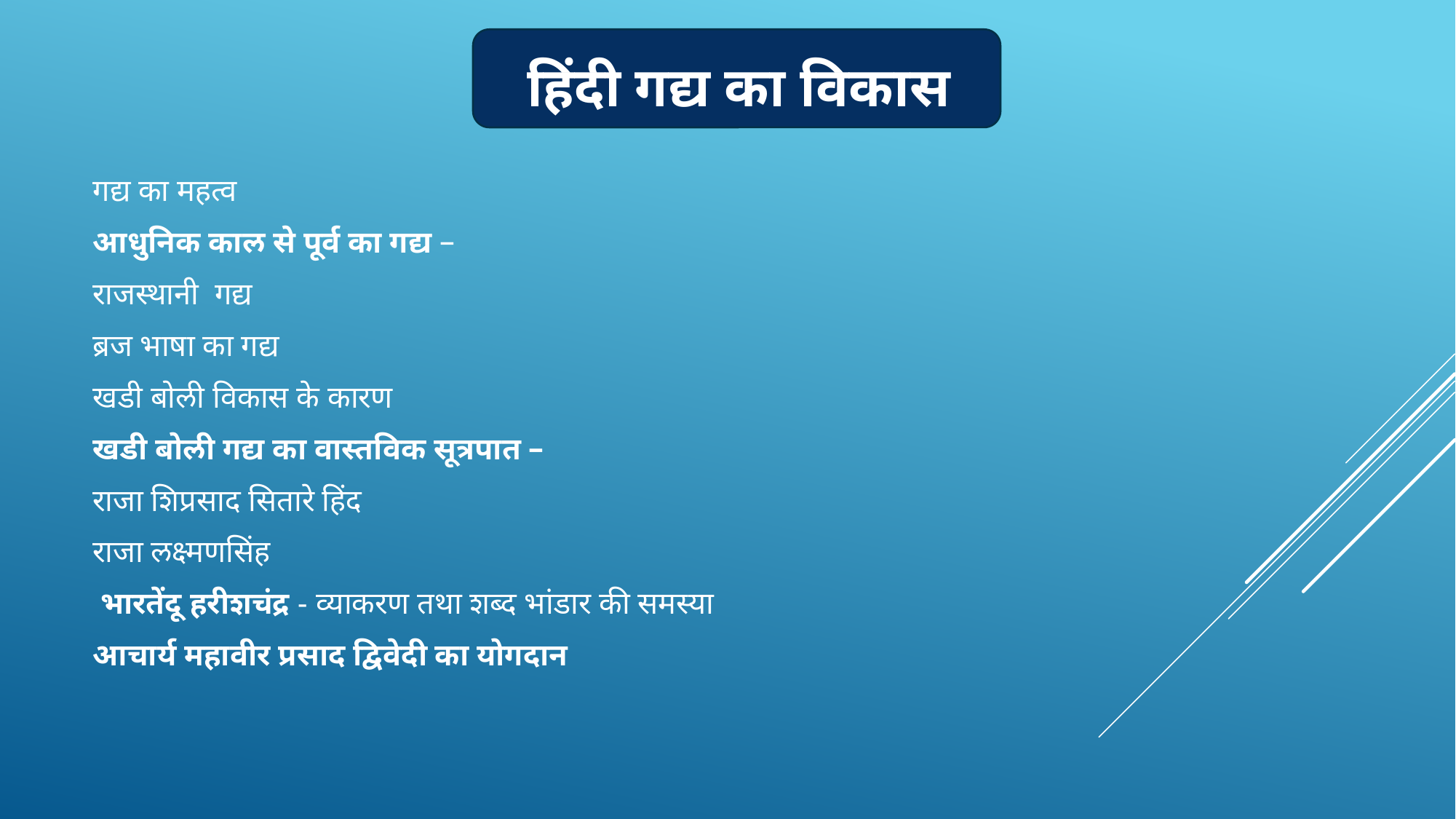

# हिंदी गद्य का विकास
गद्य का महत्व
आधुनिक काल से पूर्व का गद्य –
राजस्थानी  गद्य
ब्रज भाषा का गद्य
खडी बोली विकास के कारण
खडी बोली गद्य का वास्तविक सूत्रपात –
राजा शिप्रसाद सितारे हिंद
राजा लक्ष्मणसिंह
 भारतेंदू हरीशचंद्र - व्याकरण तथा शब्द भांडार की समस्या
आचार्य महावीर प्रसाद द्विवेदी का योगदान